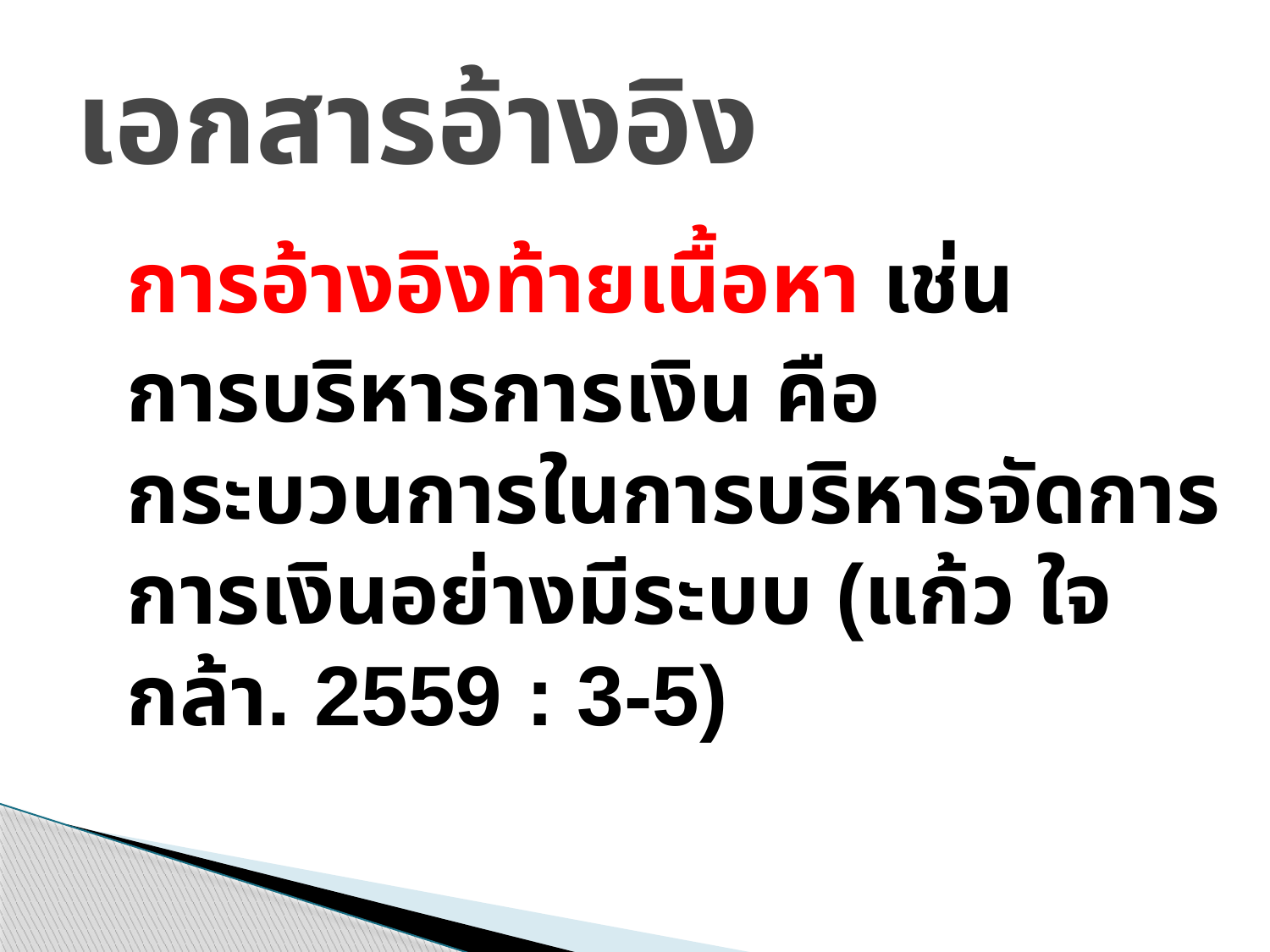

# เอกสารอ้างอิง
	การอ้างอิงท้ายเนื้อหา เช่น
	การบริหารการเงิน คือ กระบวนการในการบริหารจัดการการเงินอย่างมีระบบ (แก้ว ใจกล้า. 2559 : 3-5)